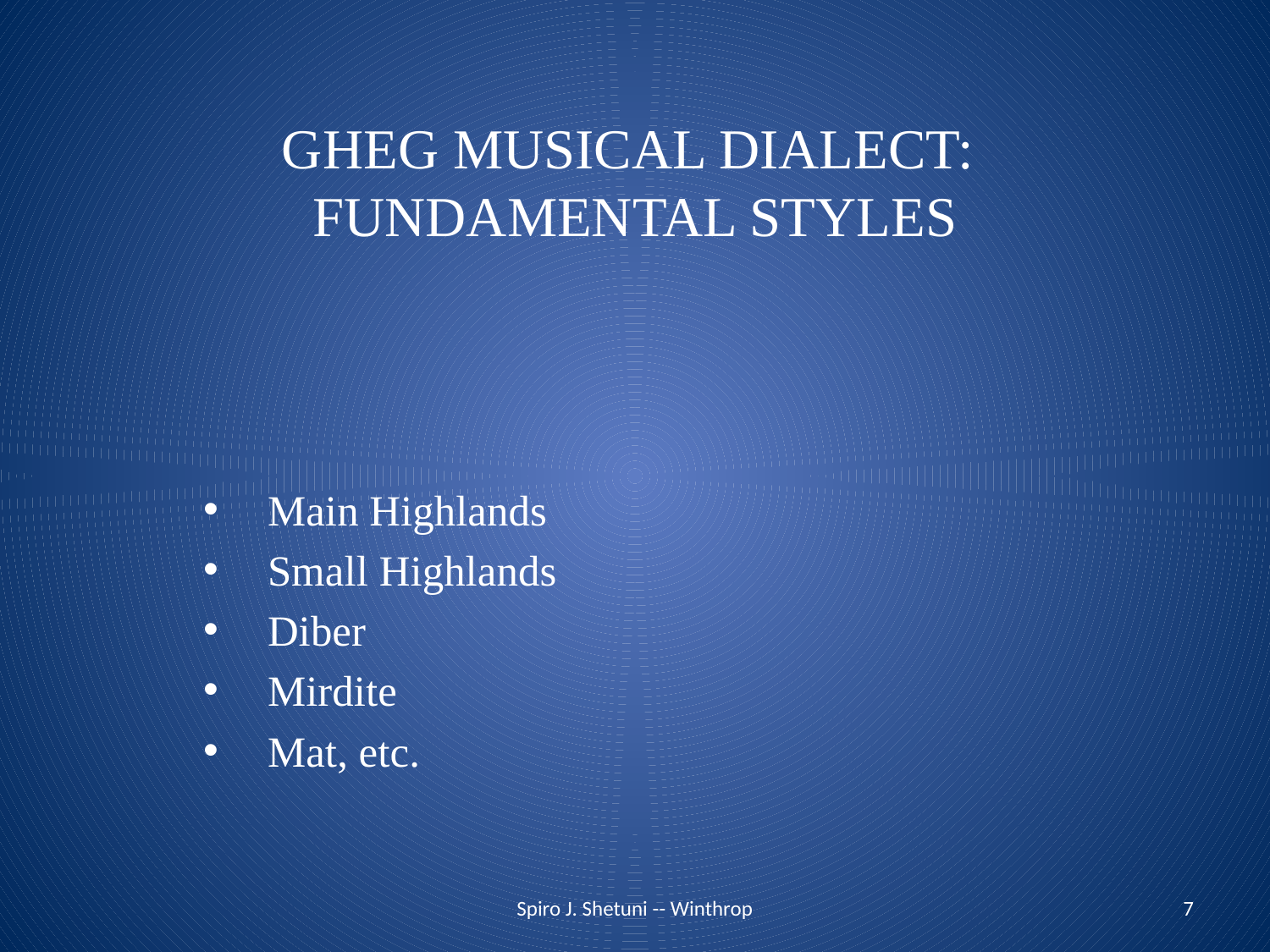

# GHEG MUSICAL DIALECT:  FUNDAMENTAL STYLES
Main Highlands
Small Highlands
Diber
Mirdite
Mat, etc.

Spiro J. Shetuni -- Winthrop
7